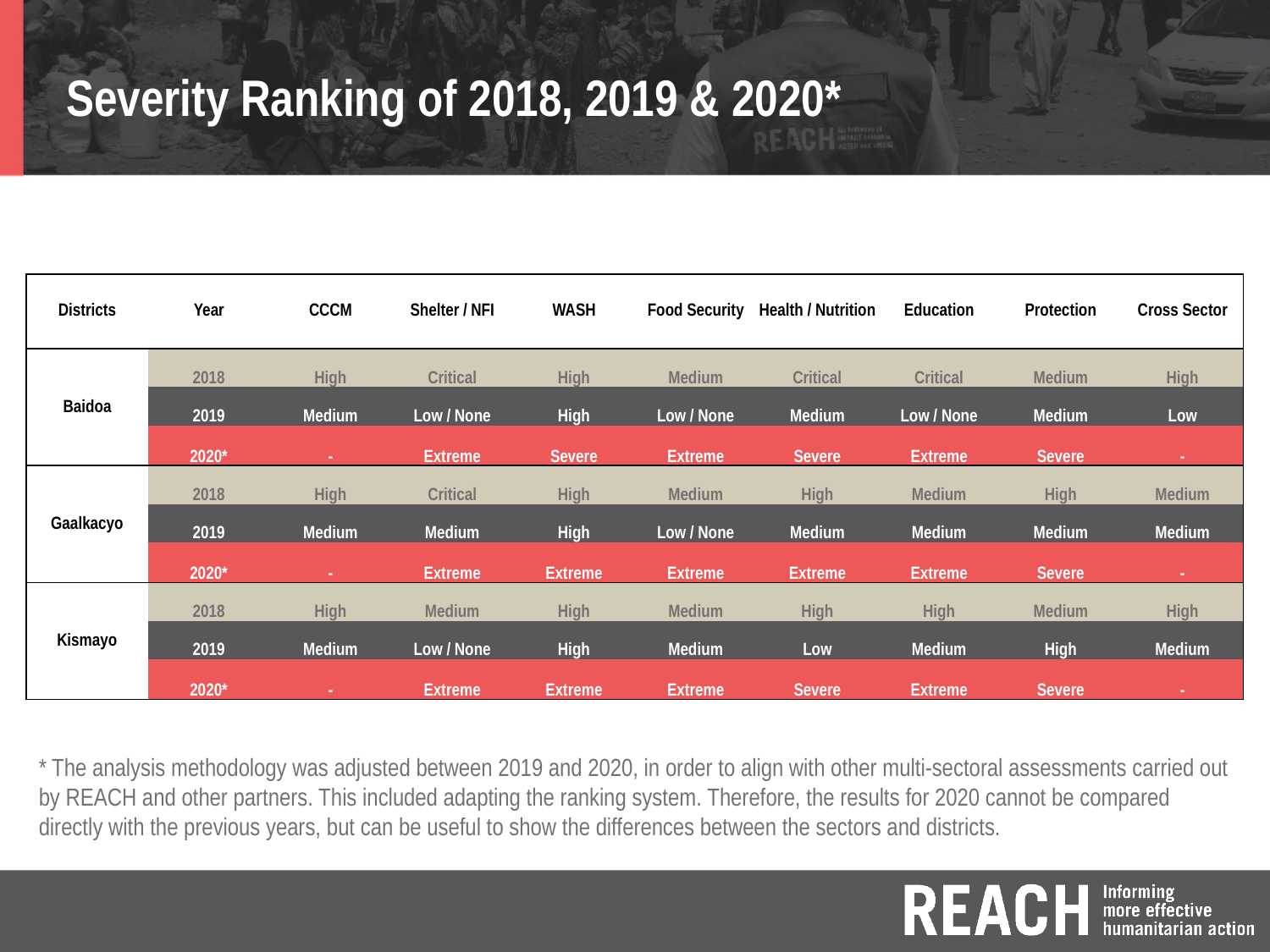

# Severity Ranking of 2018, 2019 & 2020*
| Districts | Year | CCCM | Shelter / NFI | WASH | Food Security | Health / Nutrition | Education | Protection | Cross Sector |
| --- | --- | --- | --- | --- | --- | --- | --- | --- | --- |
| Baidoa | 2018 | High | Critical | High | Medium | Critical | Critical | Medium | High |
|  | 2019 | Medium | Low / None | High | Low / None | Medium | Low / None | Medium | Low |
|  | 2020\* | - | Extreme | Severe | Extreme | Severe | Extreme | Severe | - |
| Gaalkacyo | 2018 | High | Critical | High | Medium | High | Medium | High | Medium |
|  | 2019 | Medium | Medium | High | Low / None | Medium | Medium | Medium | Medium |
|  | 2020\* | - | Extreme | Extreme | Extreme | Extreme | Extreme | Severe | - |
| Kismayo | 2018 | High | Medium | High | Medium | High | High | Medium | High |
|  | 2019 | Medium | Low / None | High | Medium | Low | Medium | High | Medium |
|  | 2020\* | - | Extreme | Extreme | Extreme | Severe | Extreme | Severe | - |
* The analysis methodology was adjusted between 2019 and 2020, in order to align with other multi-sectoral assessments carried out by REACH and other partners. This included adapting the ranking system. Therefore, the results for 2020 cannot be compared directly with the previous years, but can be useful to show the differences between the sectors and districts.